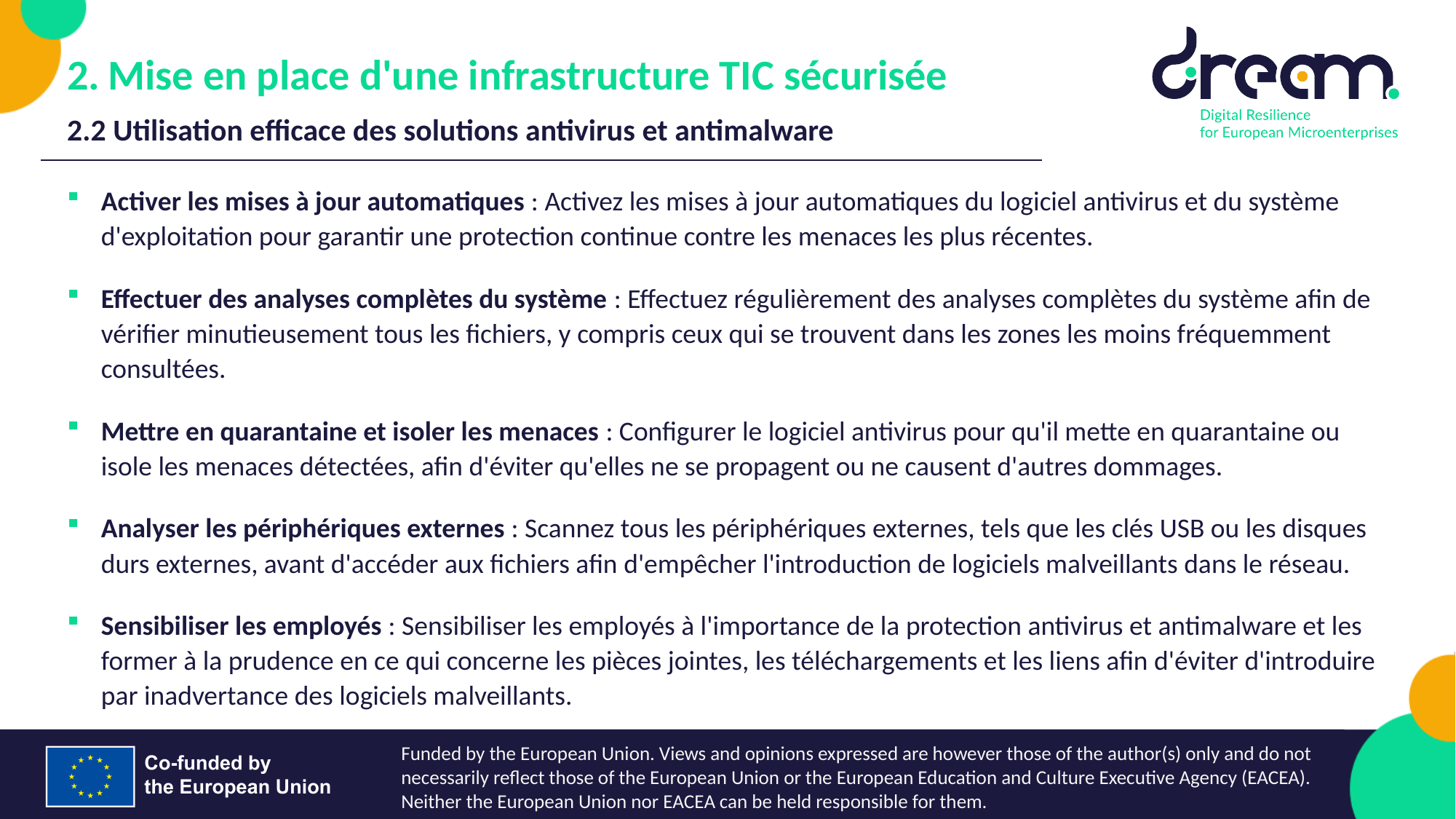

Mise en place d'une infrastructure TIC sécurisée
2.2 Utilisation efficace des solutions antivirus et antimalware
Activer les mises à jour automatiques : Activez les mises à jour automatiques du logiciel antivirus et du système d'exploitation pour garantir une protection continue contre les menaces les plus récentes.
Effectuer des analyses complètes du système : Effectuez régulièrement des analyses complètes du système afin de vérifier minutieusement tous les fichiers, y compris ceux qui se trouvent dans les zones les moins fréquemment consultées.
Mettre en quarantaine et isoler les menaces : Configurer le logiciel antivirus pour qu'il mette en quarantaine ou isole les menaces détectées, afin d'éviter qu'elles ne se propagent ou ne causent d'autres dommages.
Analyser les périphériques externes : Scannez tous les périphériques externes, tels que les clés USB ou les disques durs externes, avant d'accéder aux fichiers afin d'empêcher l'introduction de logiciels malveillants dans le réseau.
Sensibiliser les employés : Sensibiliser les employés à l'importance de la protection antivirus et antimalware et les former à la prudence en ce qui concerne les pièces jointes, les téléchargements et les liens afin d'éviter d'introduire par inadvertance des logiciels malveillants.